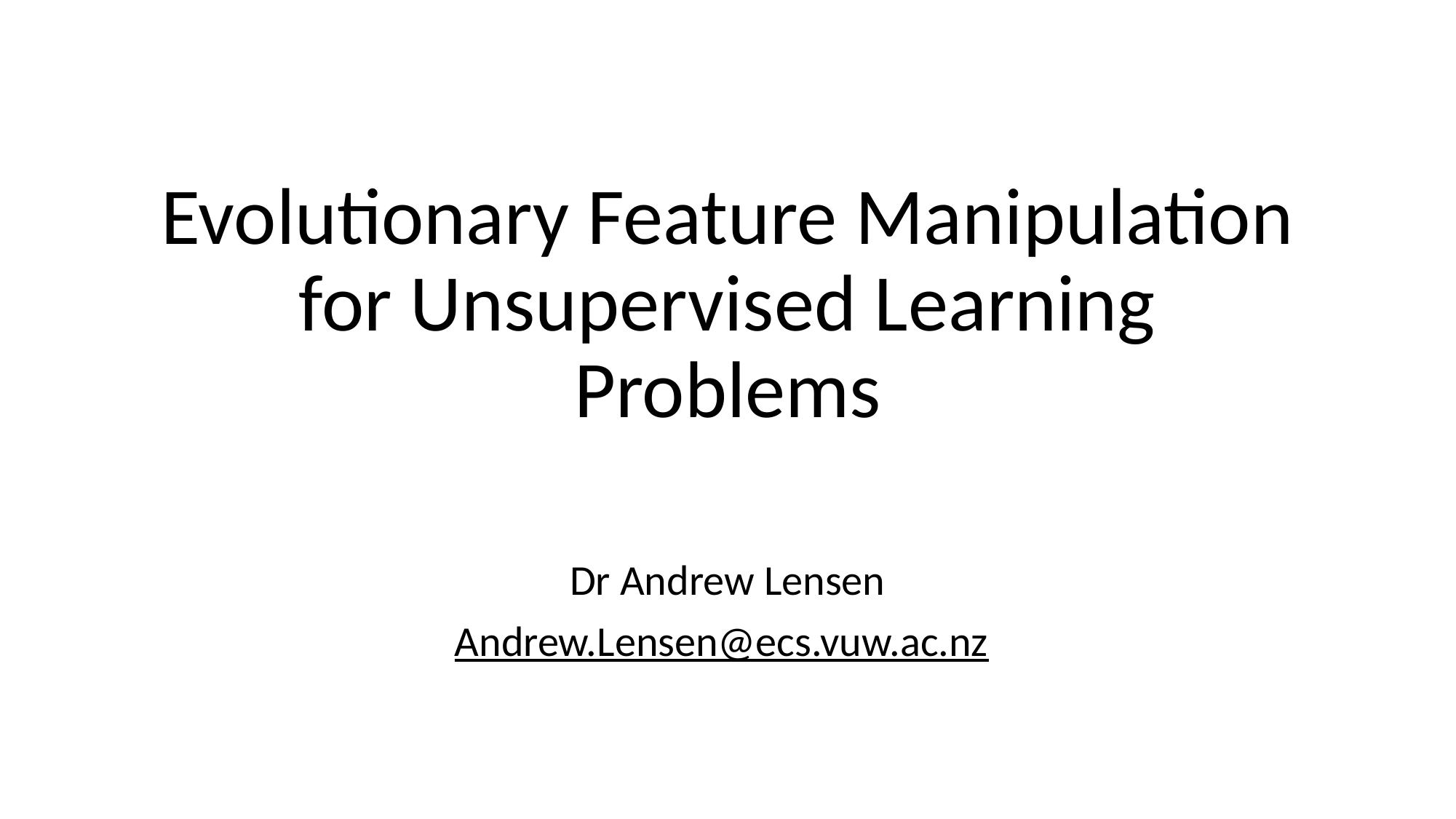

# Evolutionary Feature Manipulation for Unsupervised Learning Problems
Dr Andrew Lensen
Andrew.Lensen@ecs.vuw.ac.nz